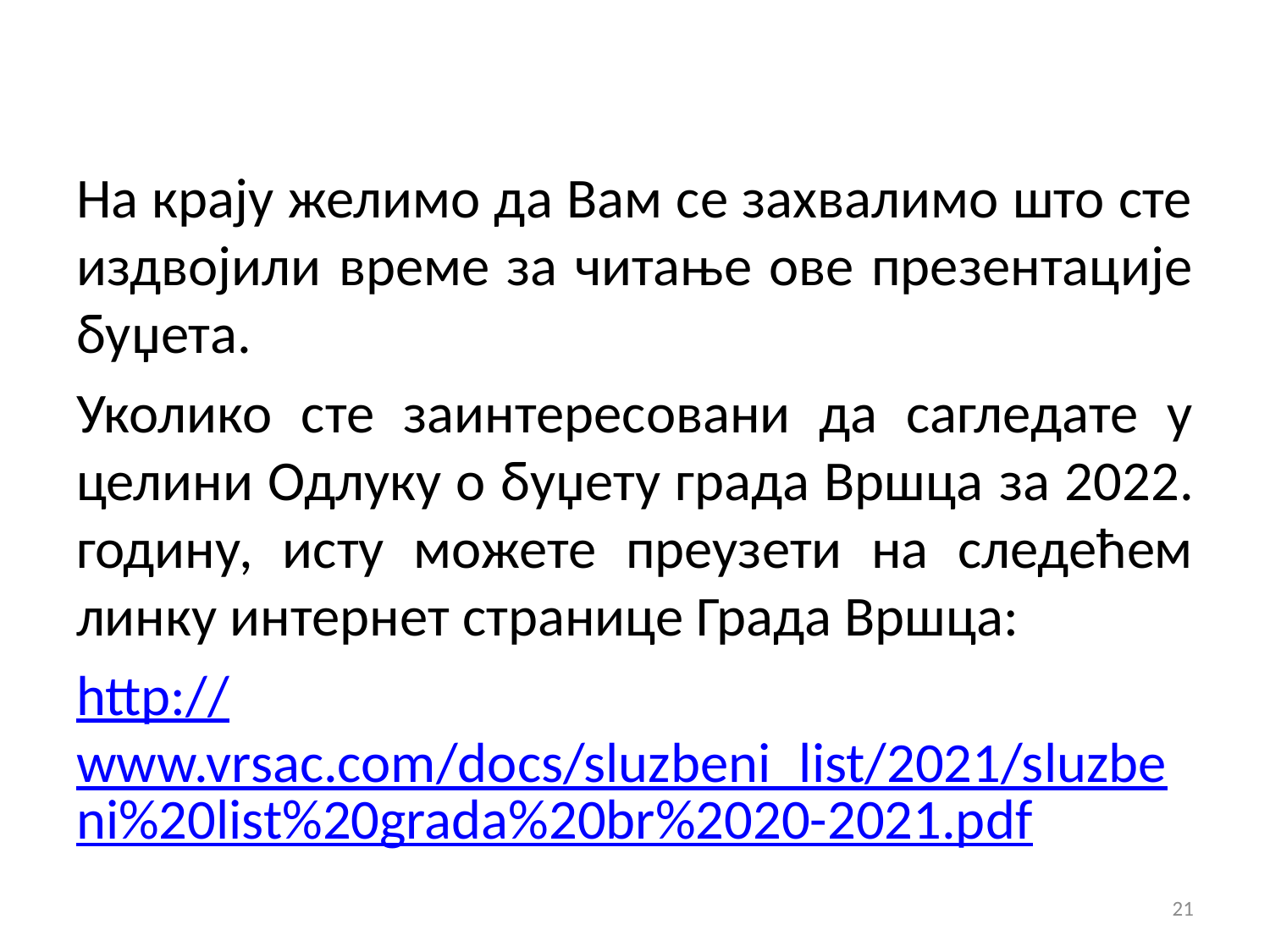

На крају желимо да Вам се захвалимо што сте издвојили време за читање ове презентације буџета.
Уколико сте заинтересовани да сагледате у целини Одлуку о буџету града Вршца за 2022. годину, исту можете преузети на следећем линку интернет странице Града Вршца:
http://www.vrsac.com/docs/sluzbeni_list/2021/sluzbeni%20list%20grada%20br%2020-2021.pdf

21